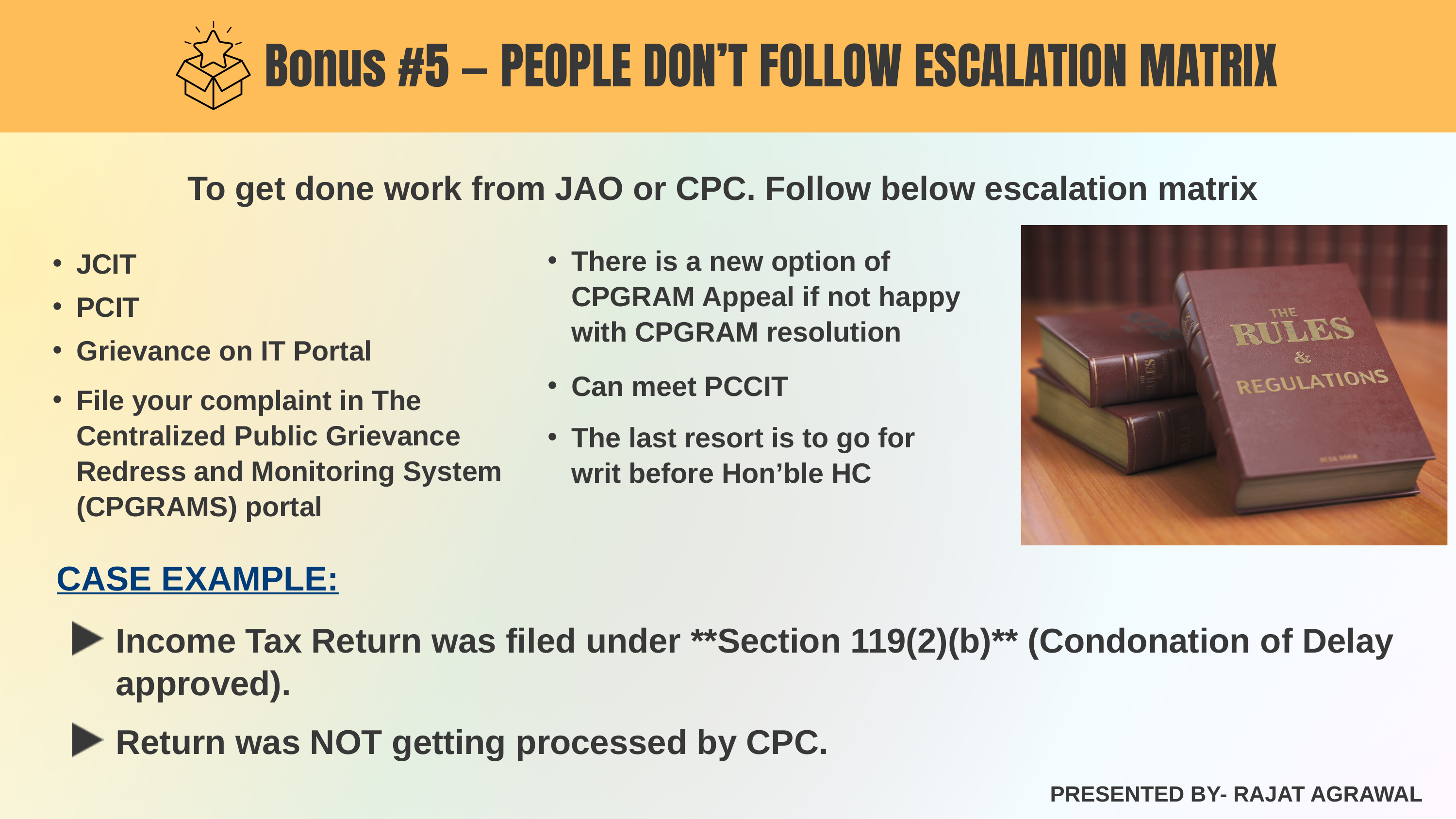

Bonus #5 — PEOPLE DON’T FOLLOW ESCALATION MATRIX
To get done work from JAO or CPC. Follow below escalation matrix

JCIT
PCIT
Grievance on IT Portal
There is a new option of CPGRAM Appeal if not happy with CPGRAM resolution
Can meet PCCIT
File your complaint in The Centralized Public Grievance Redress and Monitoring System (CPGRAMS) portal
The last resort is to go for writ before Hon’ble HC
CASE EXAMPLE:
Income Tax Return was filed under **Section 119(2)(b)** (Condonation of Delay approved).

Return was NOT getting processed by CPC.

PRESENTED BY- RAJAT AGRAWAL